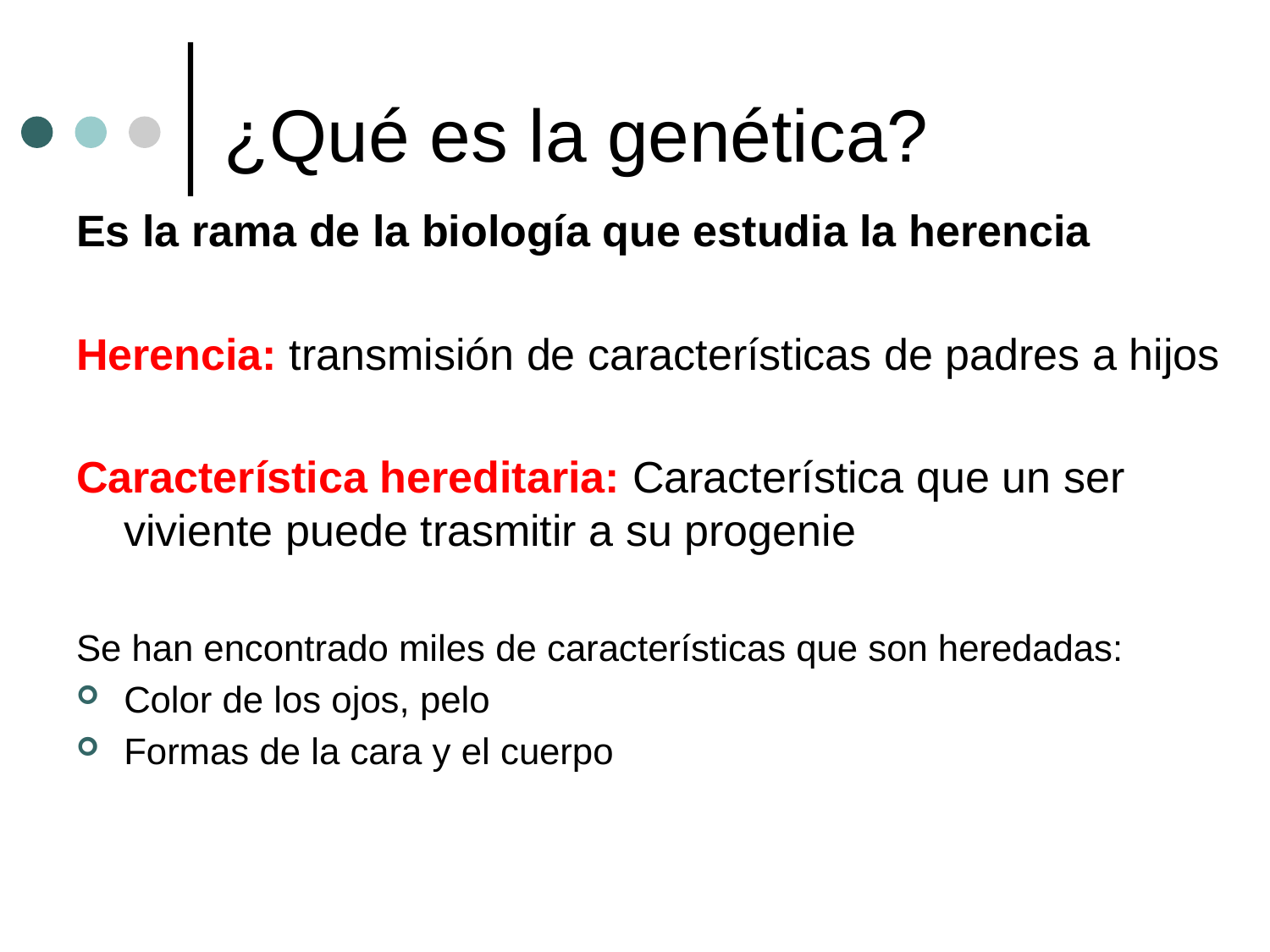

# ¿Qué es la genética?
Es la rama de la biología que estudia la herencia

Herencia: transmisión de características de padres a hijos

Característica hereditaria: Característica que un ser viviente puede trasmitir a su progenie

Se han encontrado miles de características que son heredadas:
Color de los ojos, pelo
Formas de la cara y el cuerpo